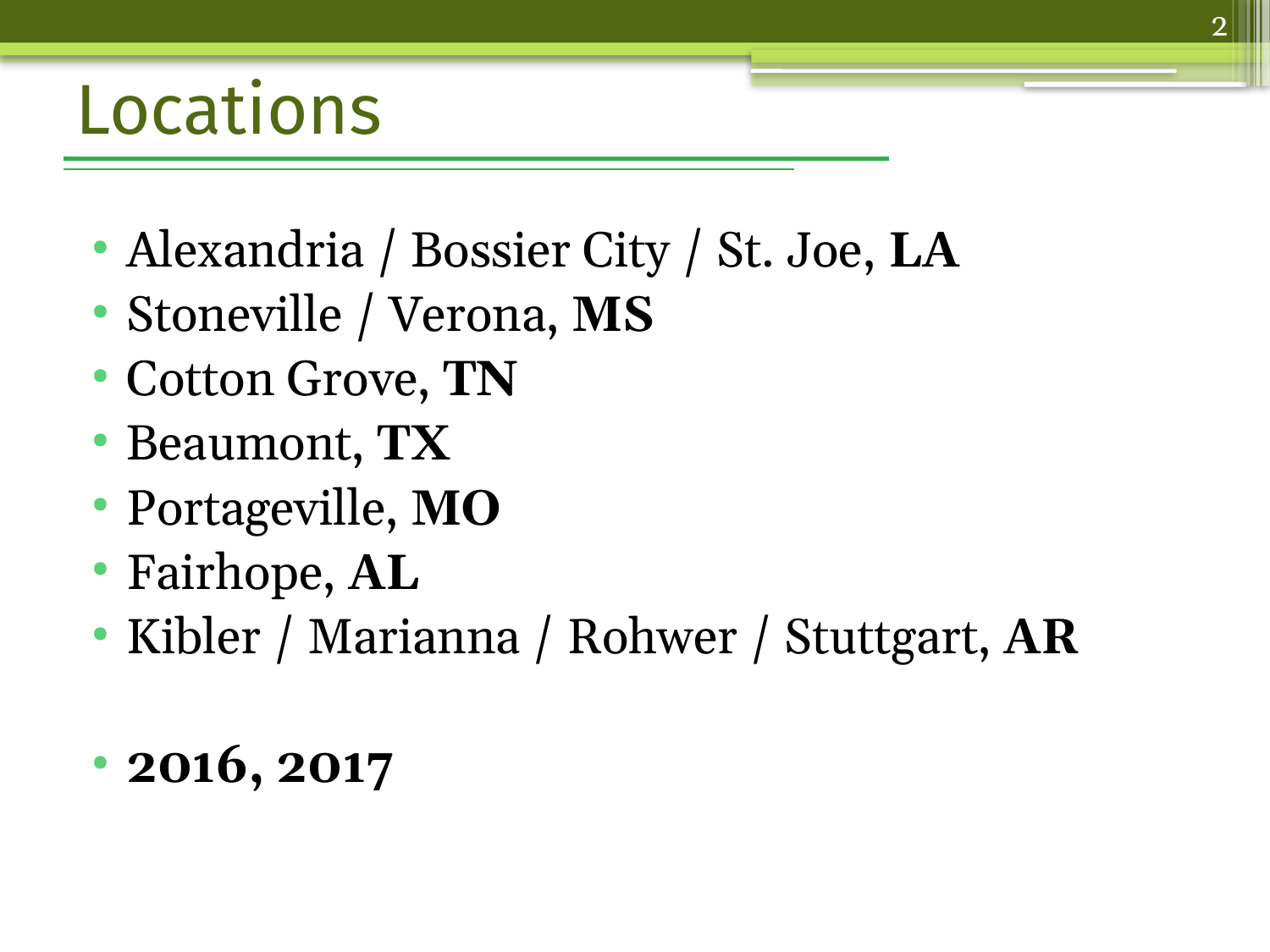

2
Locations
Alexandria / Bossier City / St. Joe, LA
Stoneville / Verona, MS
Cotton Grove, TN
Beaumont, TX
Portageville, MO
Fairhope, AL
Kibler / Marianna / Rohwer / Stuttgart, AR

2016, 2017